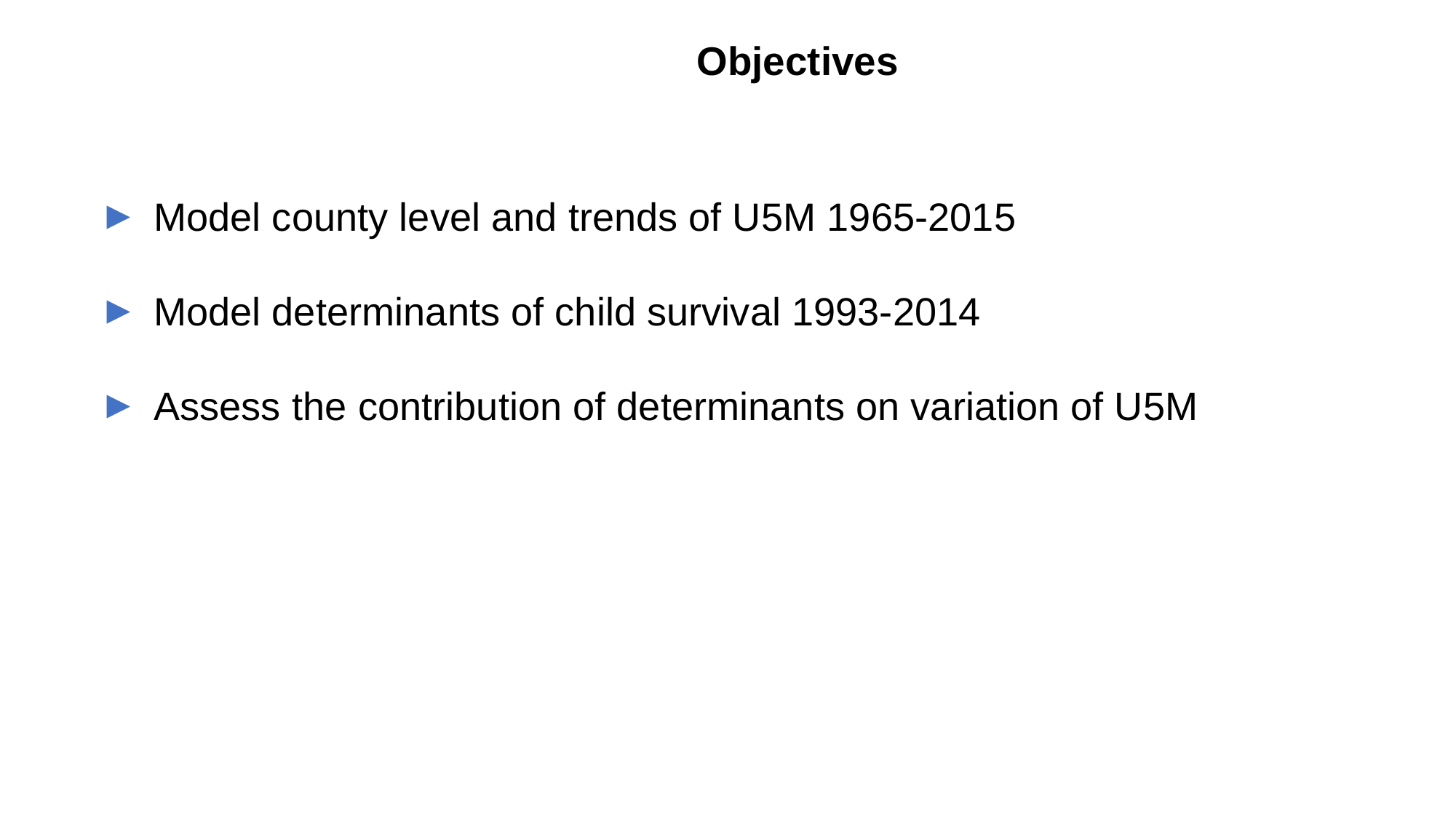

# Objectives
Model county level and trends of U5M 1965-2015

Model determinants of child survival 1993-2014

Assess the contribution of determinants on variation of U5M